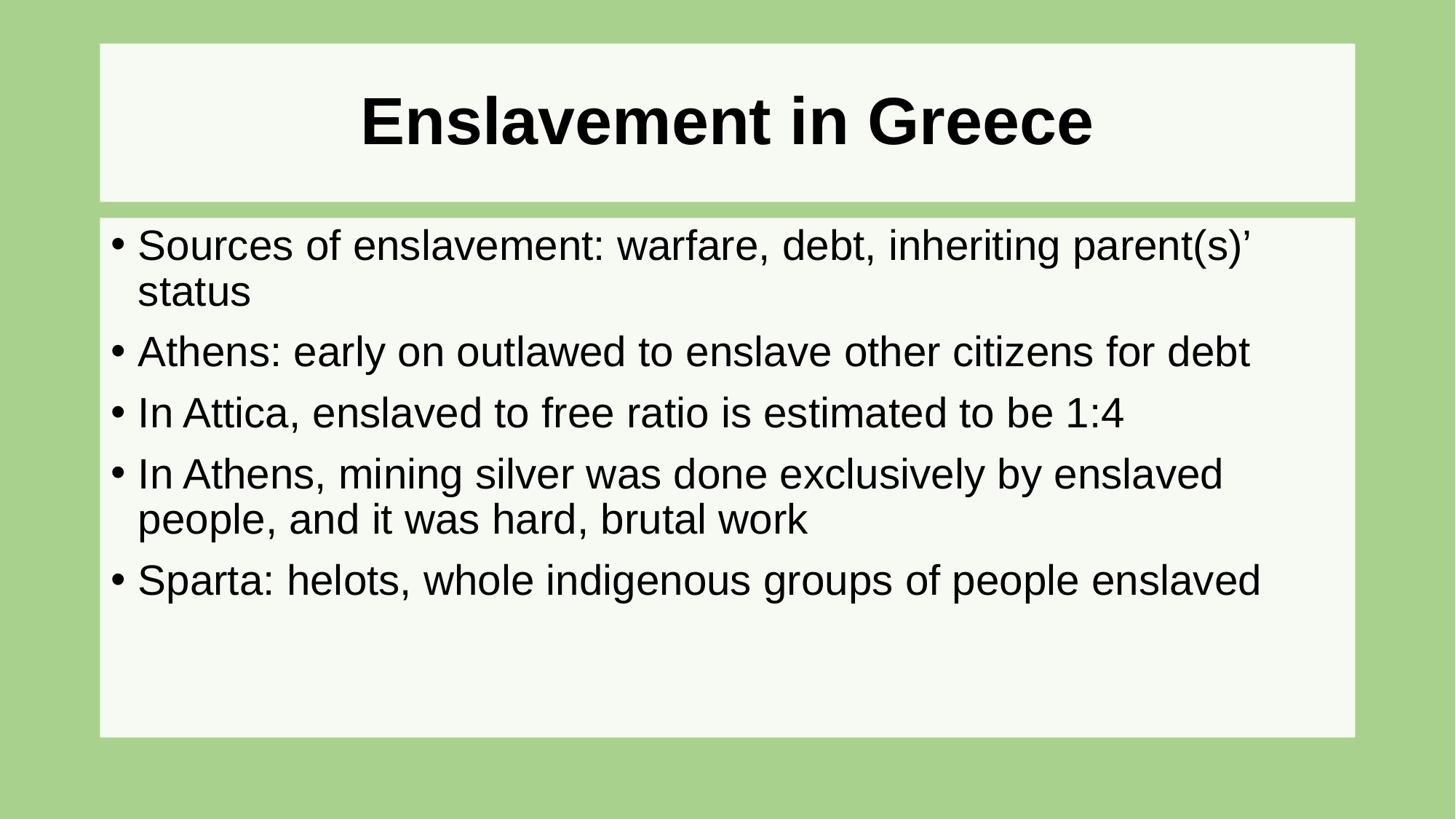

# Enslavement in Greece
Sources of enslavement: warfare, debt, inheriting parent(s)’ status
Athens: early on outlawed to enslave other citizens for debt
In Attica, enslaved to free ratio is estimated to be 1:4
In Athens, mining silver was done exclusively by enslaved people, and it was hard, brutal work
Sparta: helots, whole indigenous groups of people enslaved